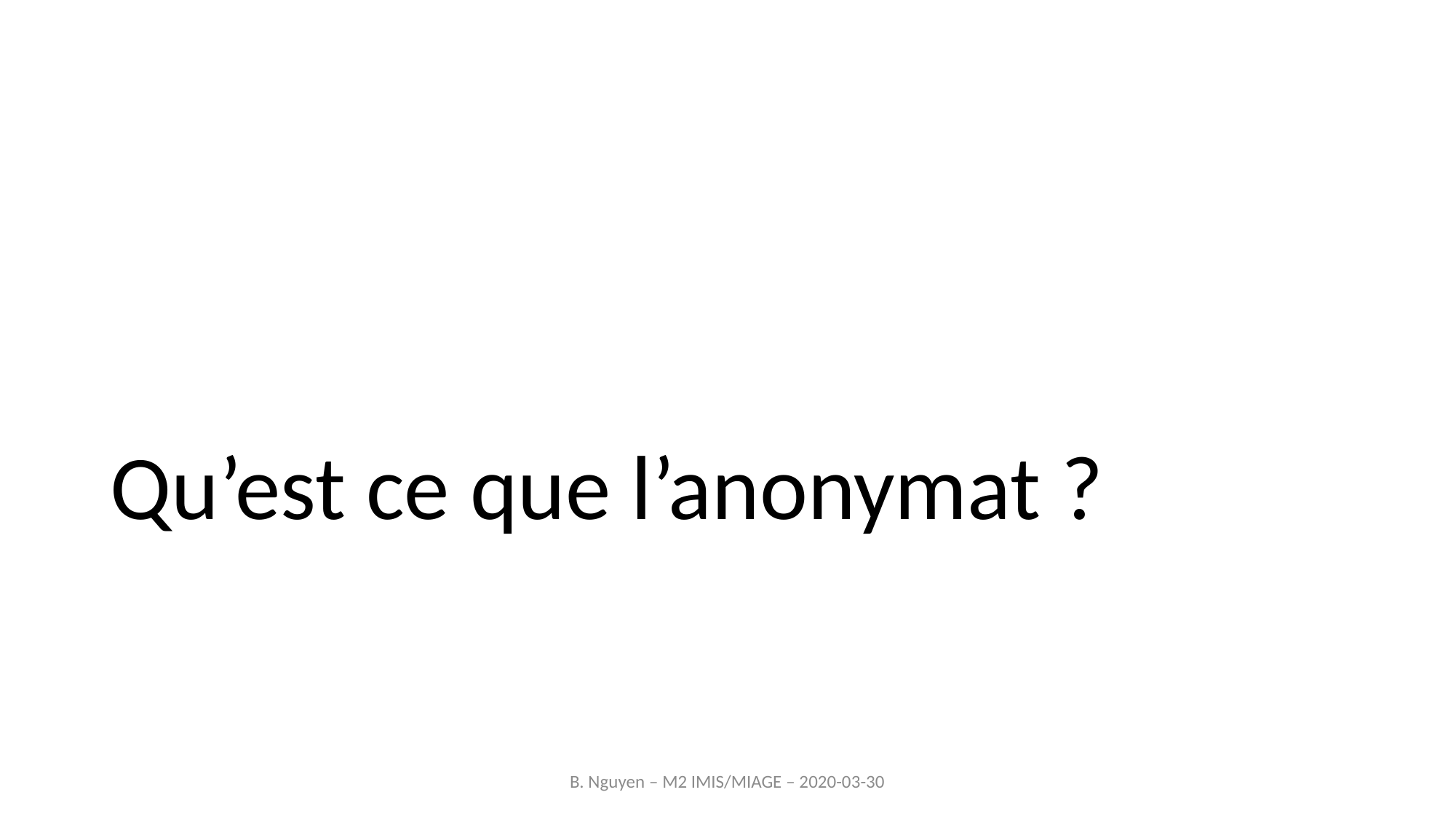

# Qu’est ce que l’anonymat ?

B. Nguyen – M2 IMIS/MIAGE – 2020-03-30